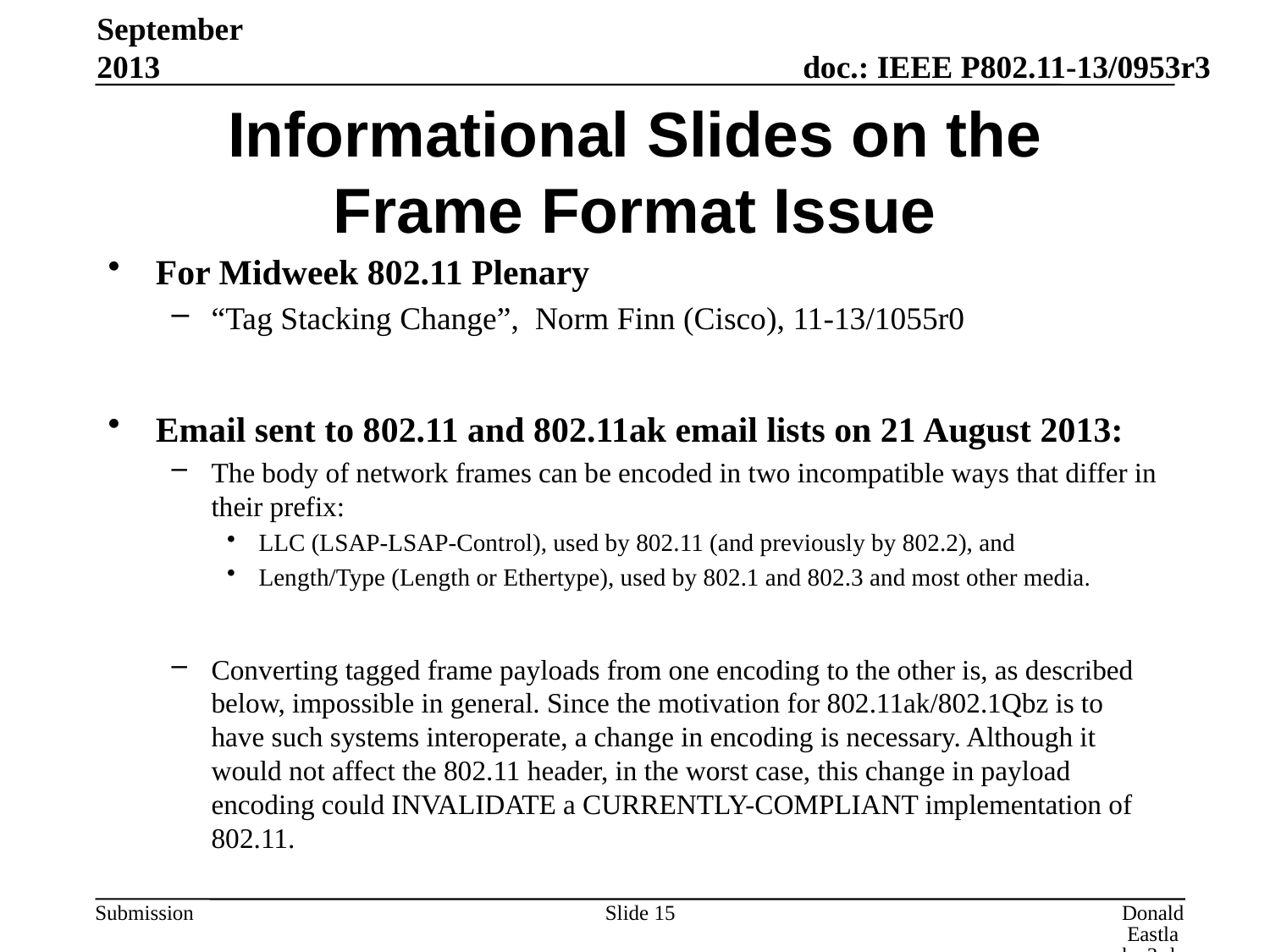

September 2013
# Informational Slides on the Frame Format Issue
For Midweek 802.11 Plenary
“Tag Stacking Change”,  Norm Finn (Cisco), 11-13/1055r0

Email sent to 802.11 and 802.11ak email lists on 21 August 2013:
The body of network frames can be encoded in two incompatible ways that differ in their prefix:
LLC (LSAP-LSAP-Control), used by 802.11 (and previously by 802.2), and
Length/Type (Length or Ethertype), used by 802.1 and 802.3 and most other media.

Converting tagged frame payloads from one encoding to the other is, as described below, impossible in general. Since the motivation for 802.11ak/802.1Qbz is to have such systems interoperate, a change in encoding is necessary. Although it would not affect the 802.11 header, in the worst case, this change in payload encoding could INVALIDATE a CURRENTLY-COMPLIANT implementation of 802.11.
Slide 15
Donald Eastlake 3rd, Huawei Technologies